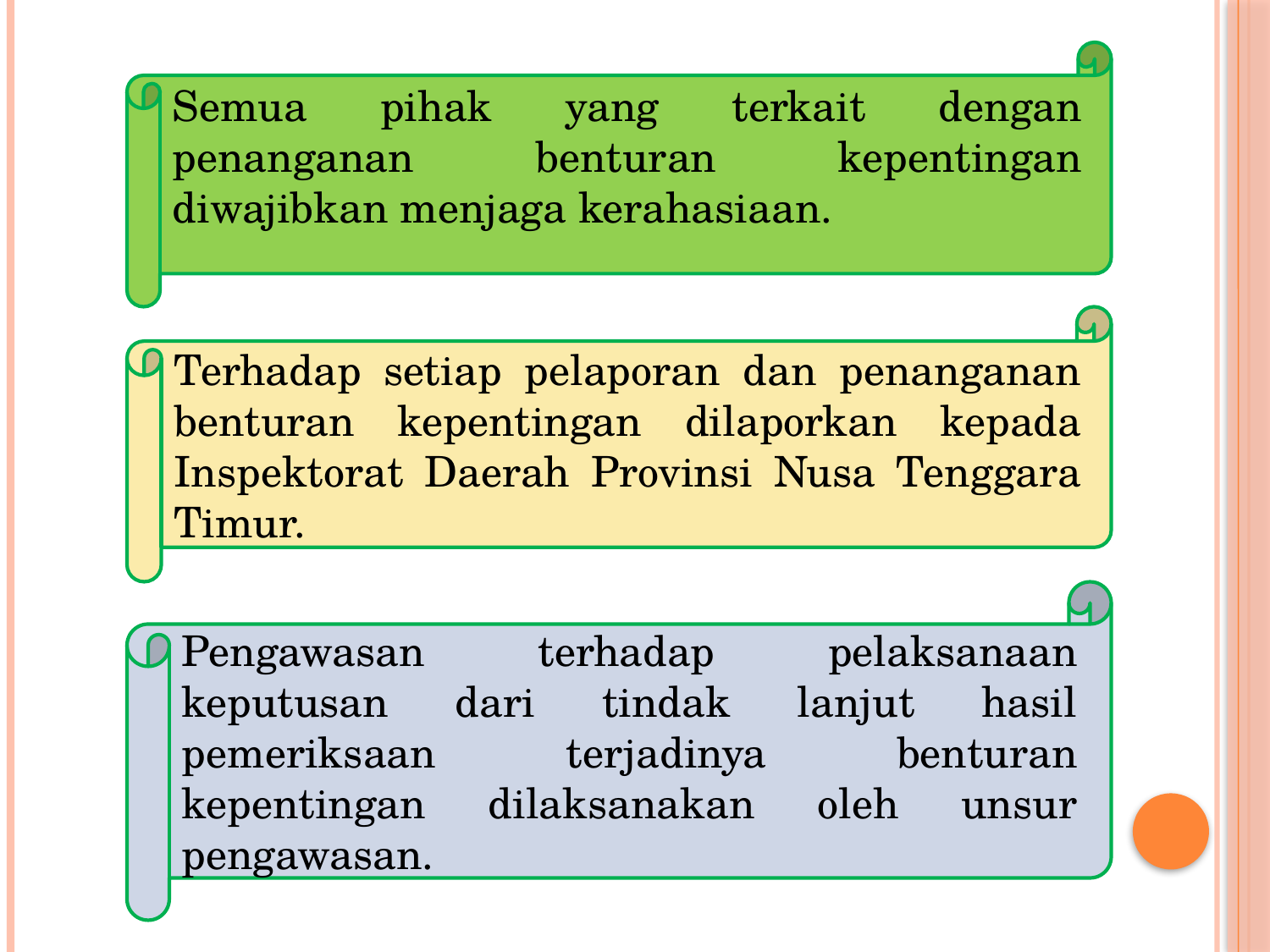

Semua pihak yang terkait dengan penanganan benturan kepentingan diwajibkan menjaga kerahasiaan.

Terhadap setiap pelaporan dan penanganan benturan kepentingan dilaporkan kepada Inspektorat Daerah Provinsi Nusa Tenggara Timur.
Pengawasan terhadap pelaksanaan keputusan dari tindak lanjut hasil pemeriksaan terjadinya benturan kepentingan dilaksanakan oleh unsur pengawasan.